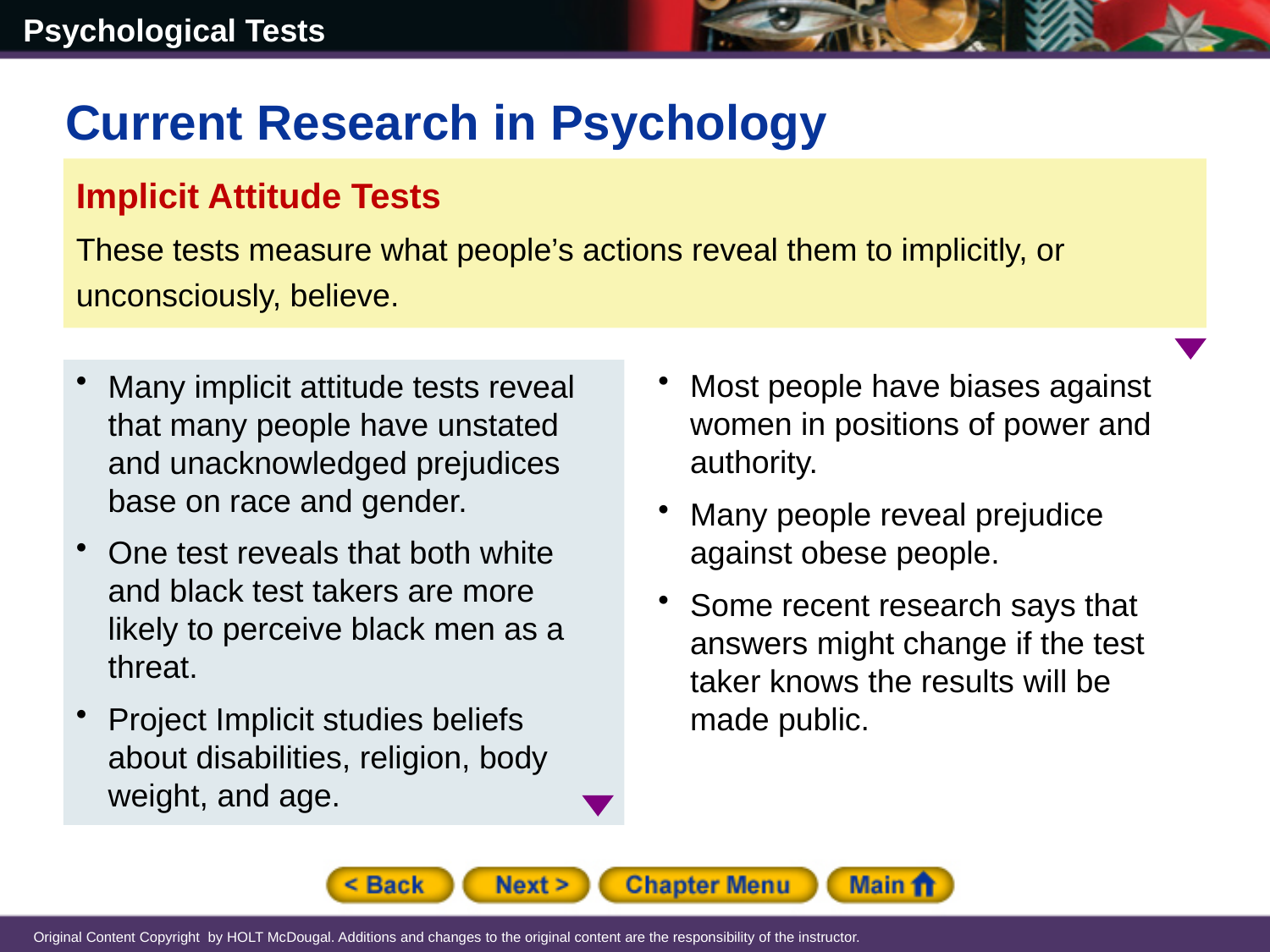

Current Research in Psychology
Implicit Attitude Tests
These tests measure what people’s actions reveal them to implicitly, or unconsciously, believe.

Many implicit attitude tests reveal that many people have unstated and unacknowledged prejudices base on race and gender.
One test reveals that both white and black test takers are more likely to perceive black men as a threat.
Project Implicit studies beliefs about disabilities, religion, body weight, and age.
Most people have biases against women in positions of power and authority.
Many people reveal prejudice against obese people.
Some recent research says that answers might change if the test taker knows the results will be made public.